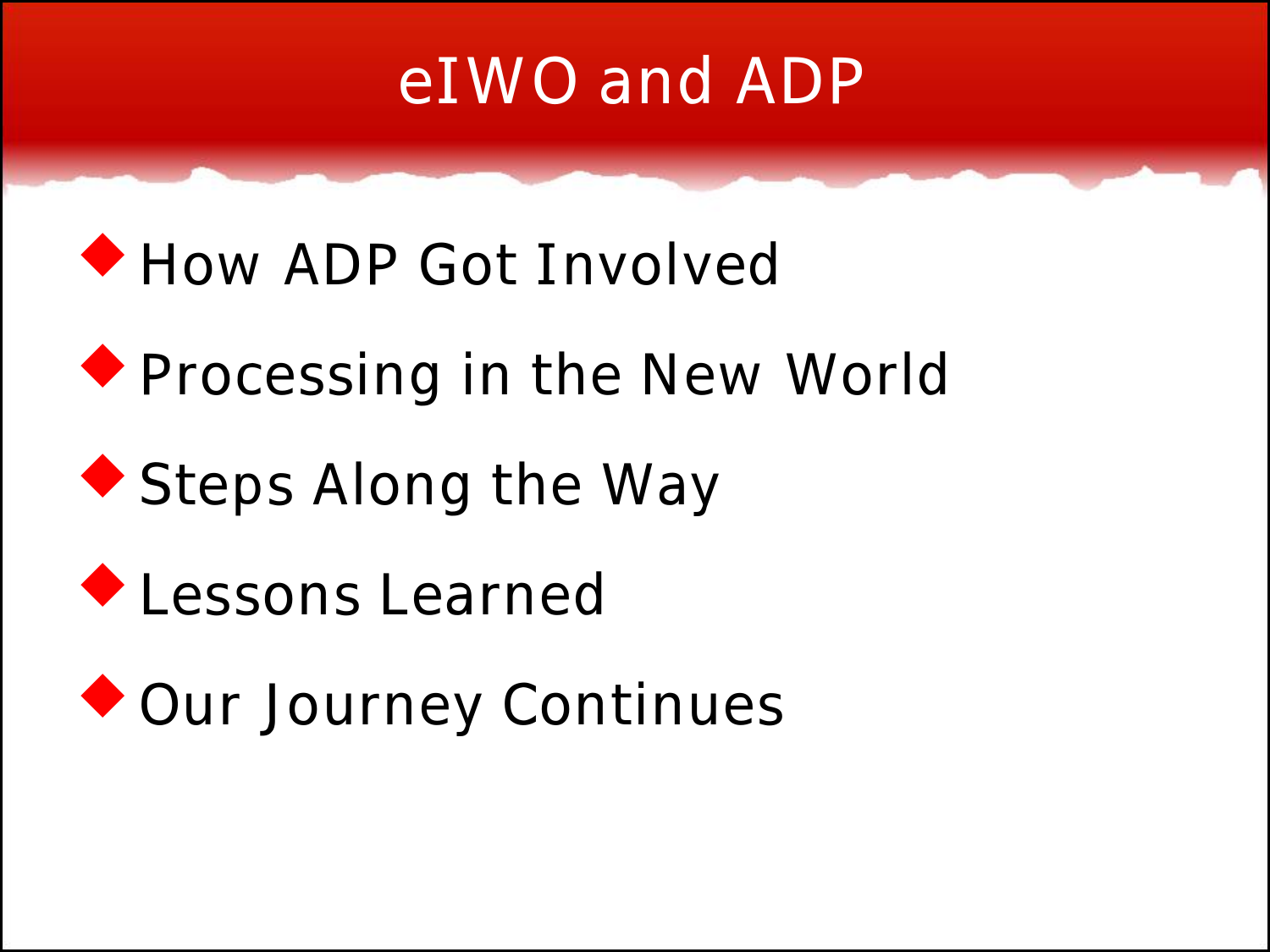

# eIWO and ADP
How ADP Got Involved
Processing in the New World
Steps Along the Way
Lessons Learned
Our Journey Continues